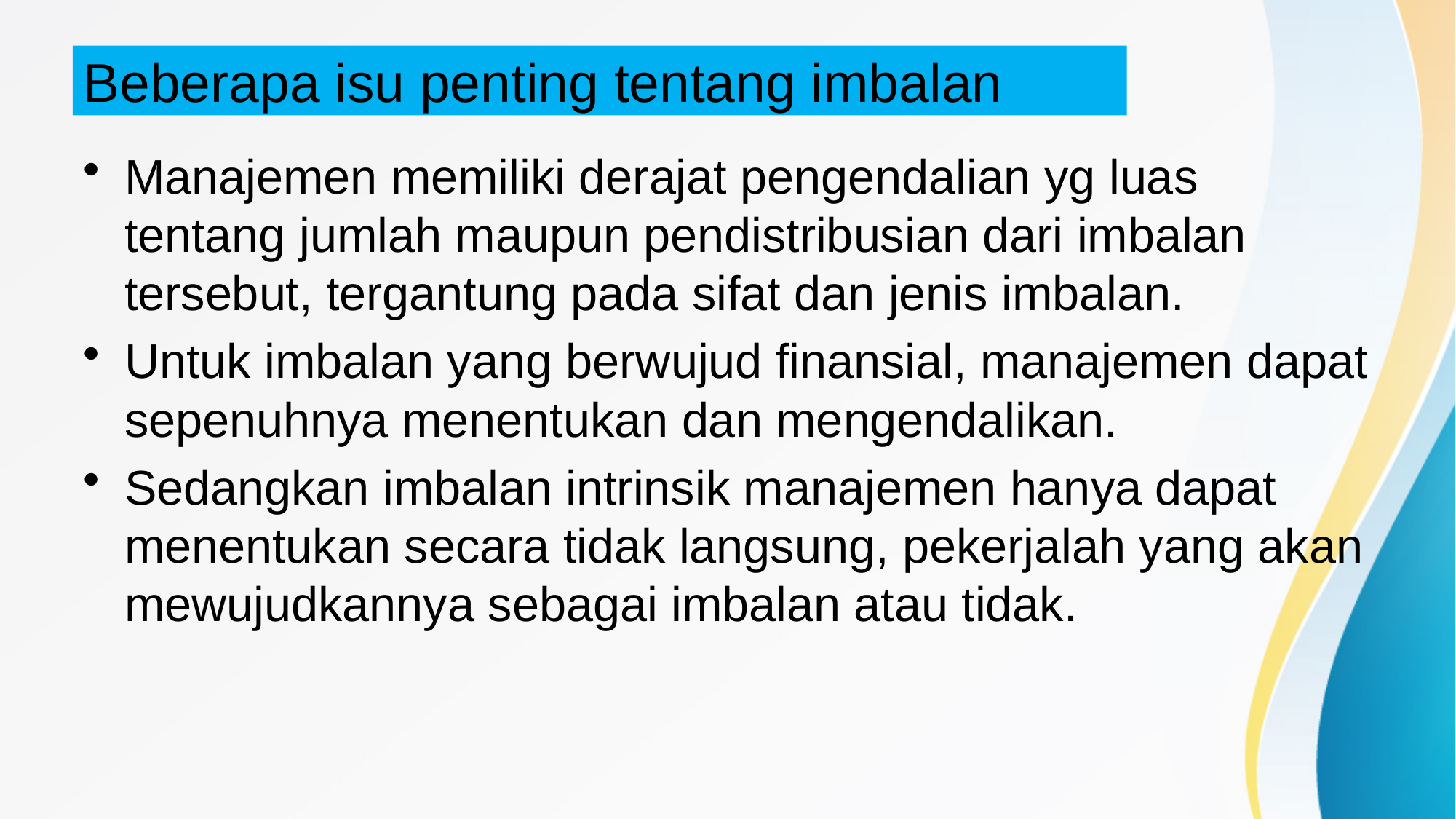

Beberapa isu penting tentang imbalan
Manajemen memiliki derajat pengendalian yg luas tentang jumlah maupun pendistribusian dari imbalan tersebut, tergantung pada sifat dan jenis imbalan.
Untuk imbalan yang berwujud finansial, manajemen dapat sepenuhnya menentukan dan mengendalikan.
Sedangkan imbalan intrinsik manajemen hanya dapat menentukan secara tidak langsung, pekerjalah yang akan mewujudkannya sebagai imbalan atau tidak.